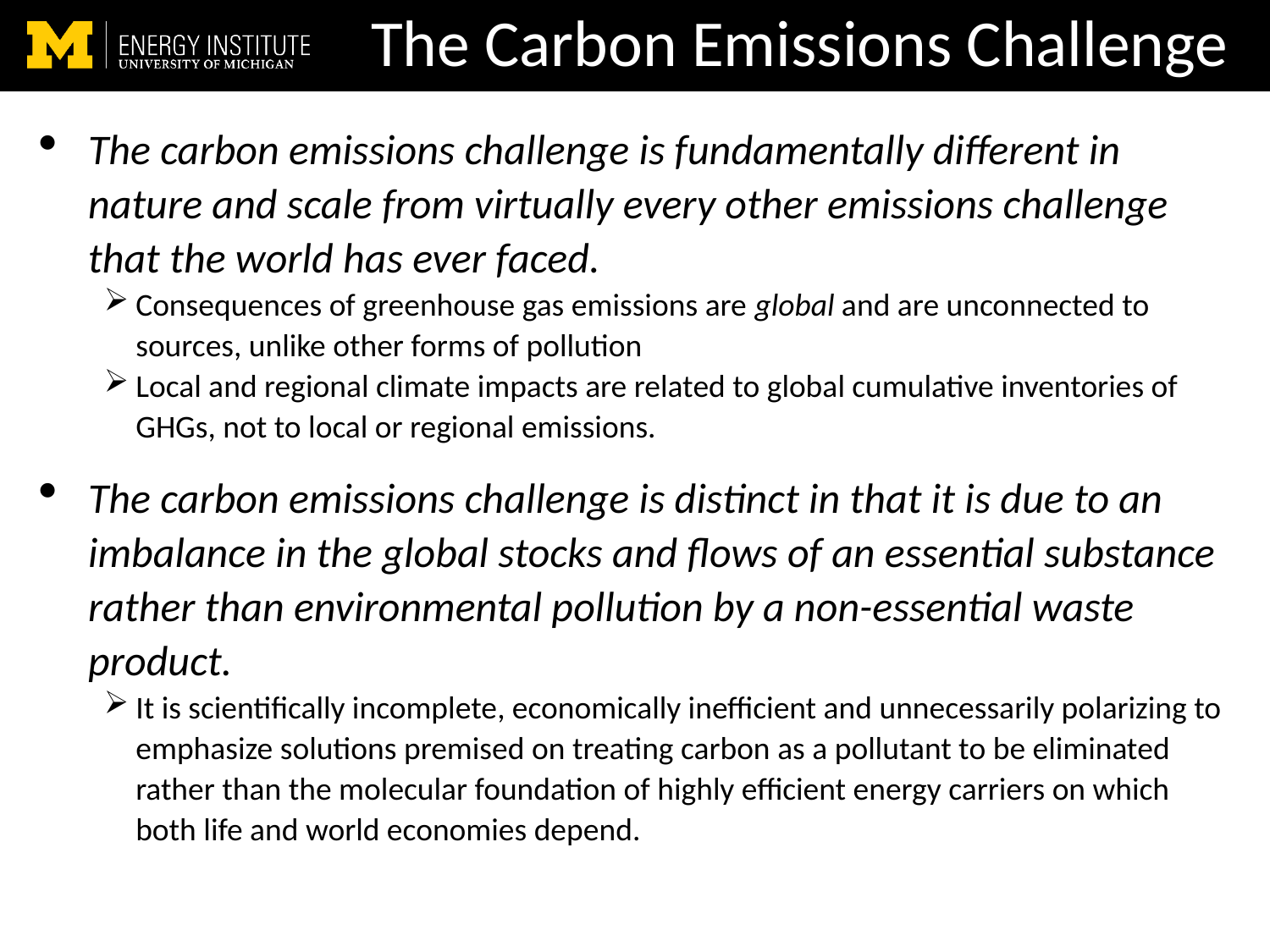

# The Carbon Emissions Challenge
The carbon emissions challenge is fundamentally different in nature and scale from virtually every other emissions challenge that the world has ever faced.
Consequences of greenhouse gas emissions are global and are unconnected to sources, unlike other forms of pollution
Local and regional climate impacts are related to global cumulative inventories of GHGs, not to local or regional emissions.

The carbon emissions challenge is distinct in that it is due to an imbalance in the global stocks and flows of an essential substance rather than environmental pollution by a non-essential waste product.
It is scientifically incomplete, economically inefficient and unnecessarily polarizing to emphasize solutions premised on treating carbon as a pollutant to be eliminated rather than the molecular foundation of highly efficient energy carriers on which both life and world economies depend.